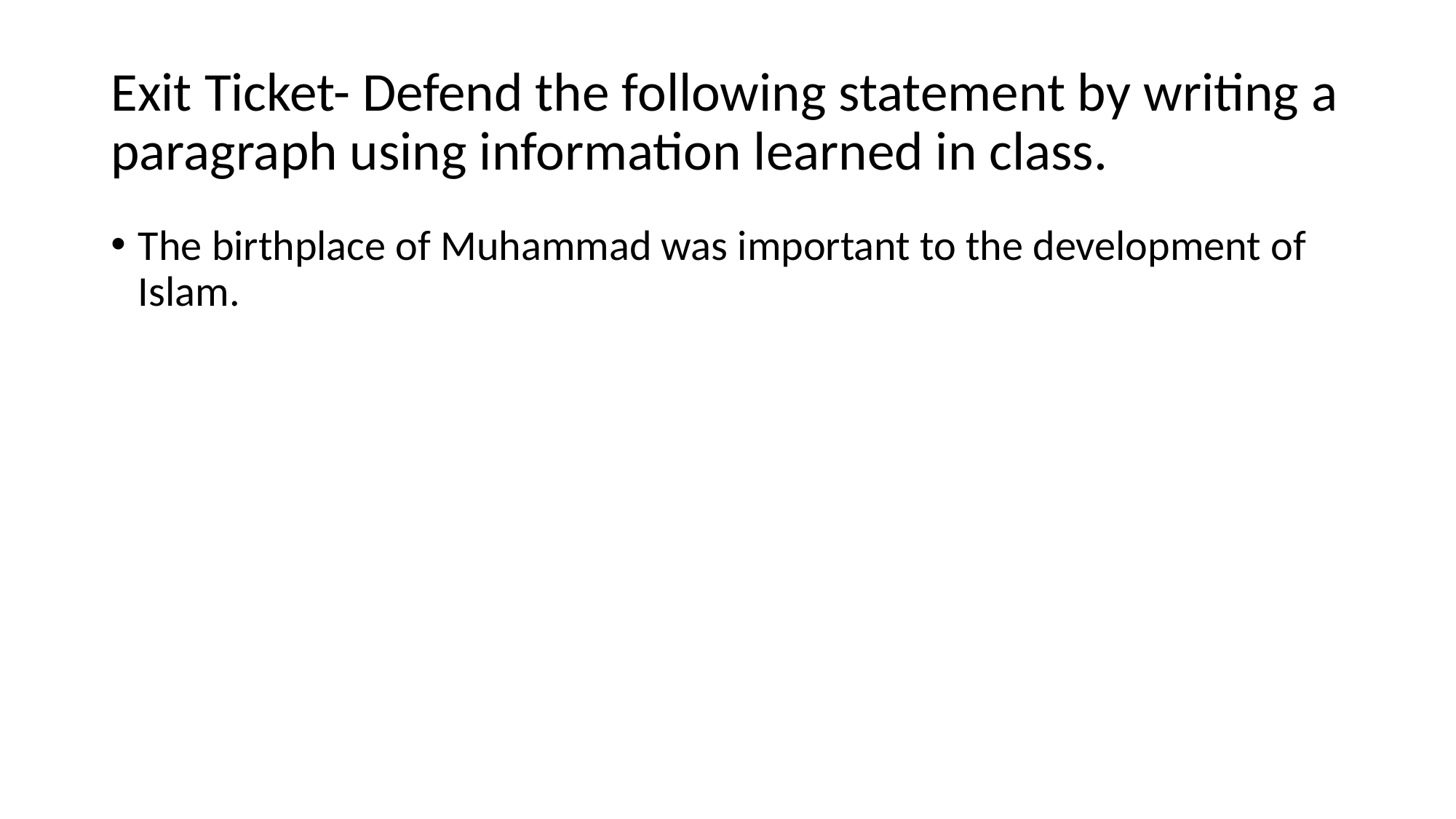

# Exit Ticket- Defend the following statement by writing a paragraph using information learned in class.
The birthplace of Muhammad was important to the development of Islam.